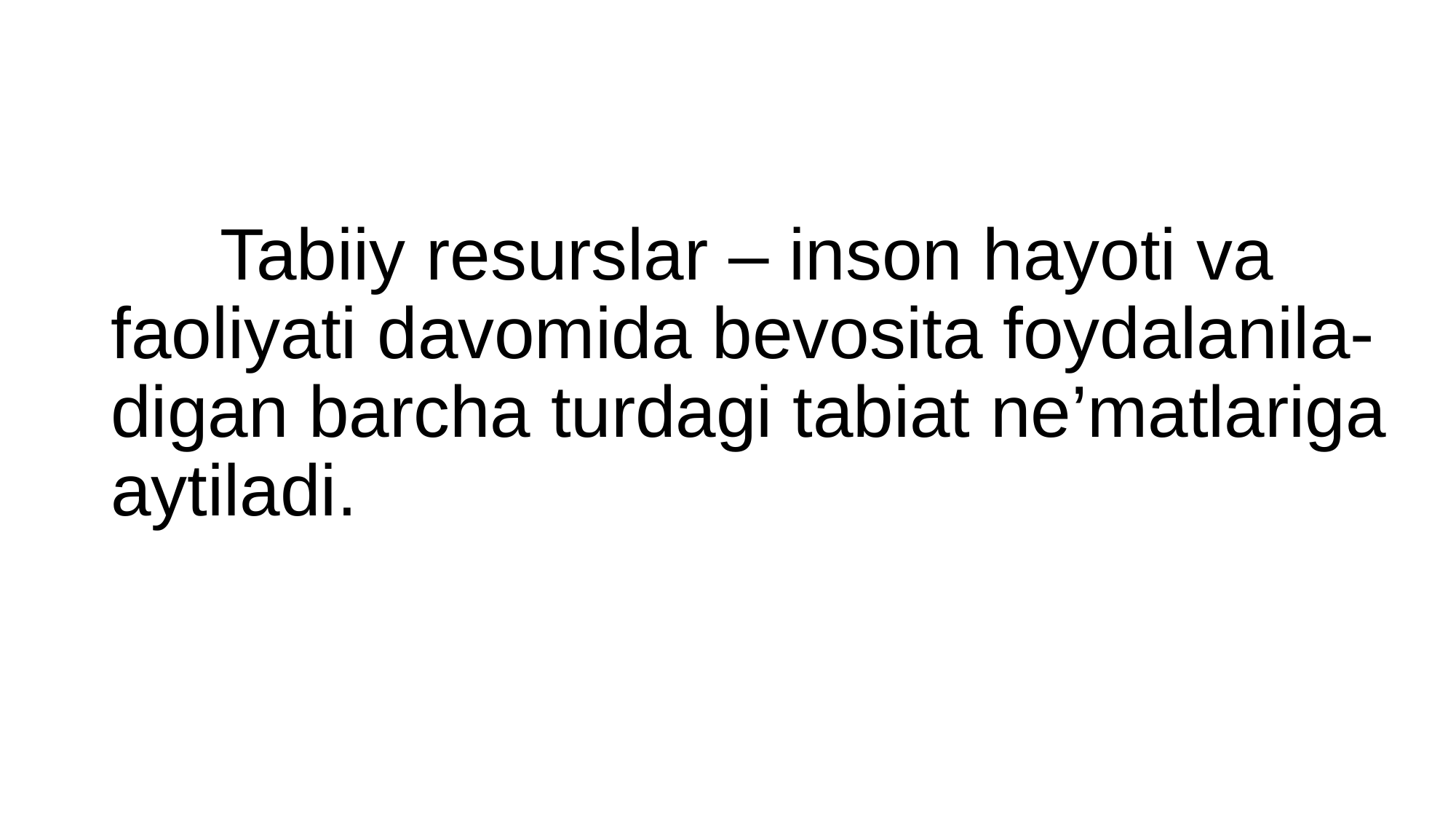

# Tabiiy resurslar – inson hayoti va faoliyati davomida bevosita foydalanila-digan barcha turdagi tabiat ne’matlariga aytiladi.